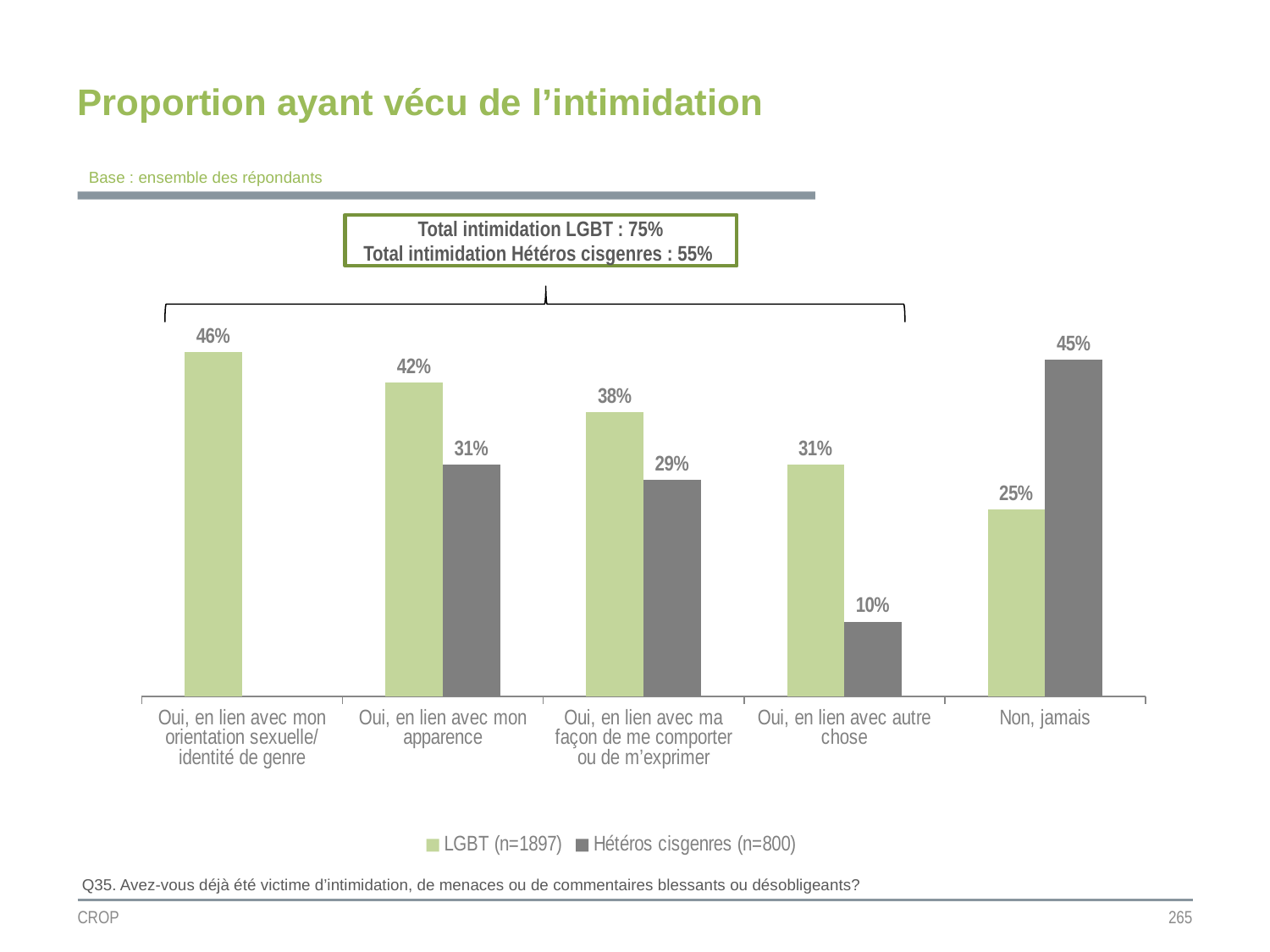

Proportion ayant vécu de l’intimidation
Base : ensemble des répondants
Total intimidation LGBT : 75%
Total intimidation Hétéros cisgenres : 55%

### Chart

| Category | LGBT (n=1897) | Hétéros cisgenres (n=800) |
|---|---|---|
| Oui, en lien avec mon orientation sexuelle/identité de genre | 0.46 | None |
| Oui, en lien avec mon apparence | 0.42 | 0.31 |
| Oui, en lien avec ma façon de me comporter ou de m’exprimer | 0.38 | 0.29 |
| Oui, en lien avec autre chose | 0.31 | 0.1 |
| Non, jamais | 0.25 | 0.45 |
Q35. Avez-vous déjà été victime d’intimidation, de menaces ou de commentaires blessants ou désobligeants?
CROP
265